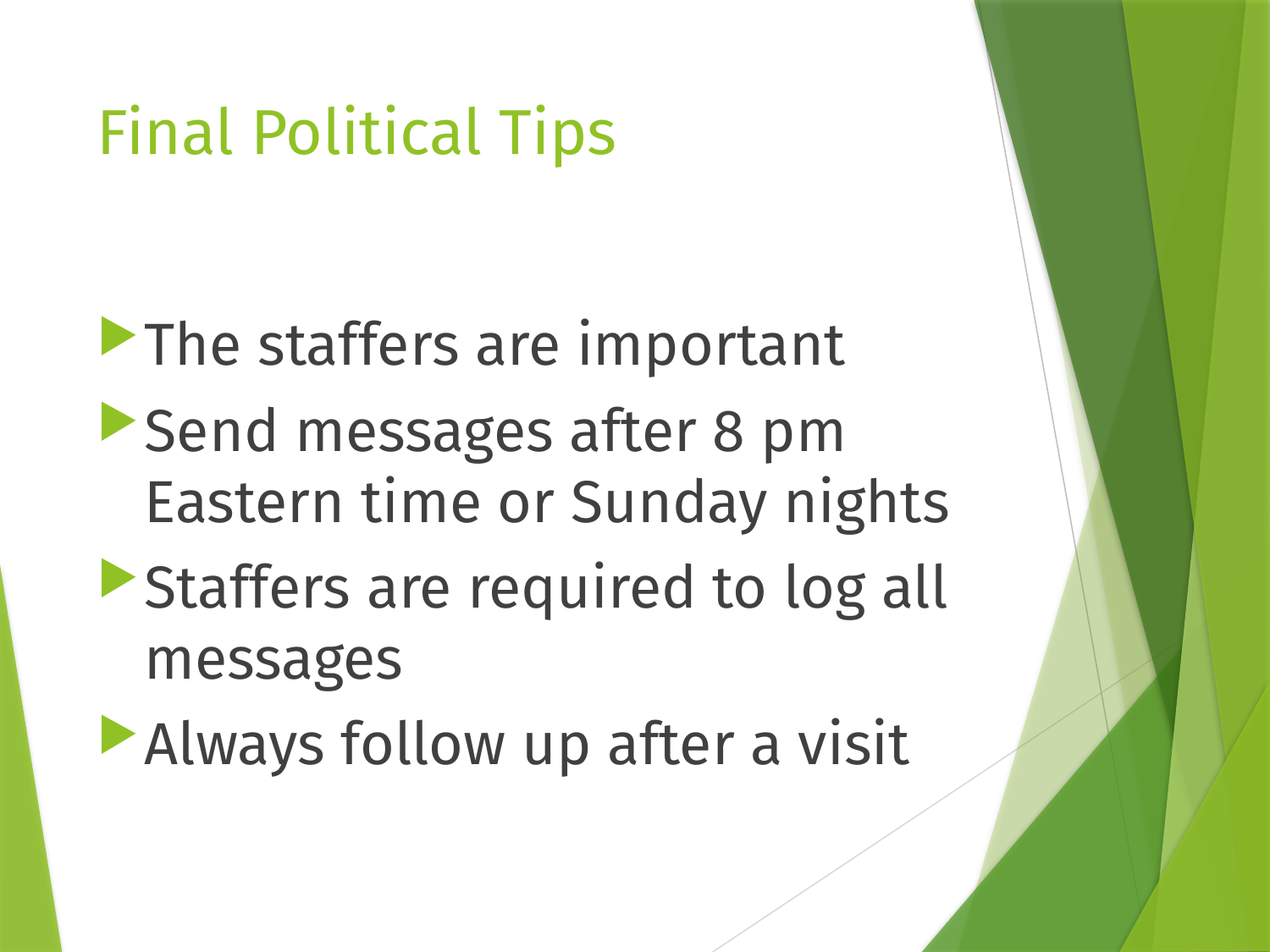

# Final Political Tips
The staffers are important
Send messages after 8 pm Eastern time or Sunday nights
Staffers are required to log all messages
Always follow up after a visit